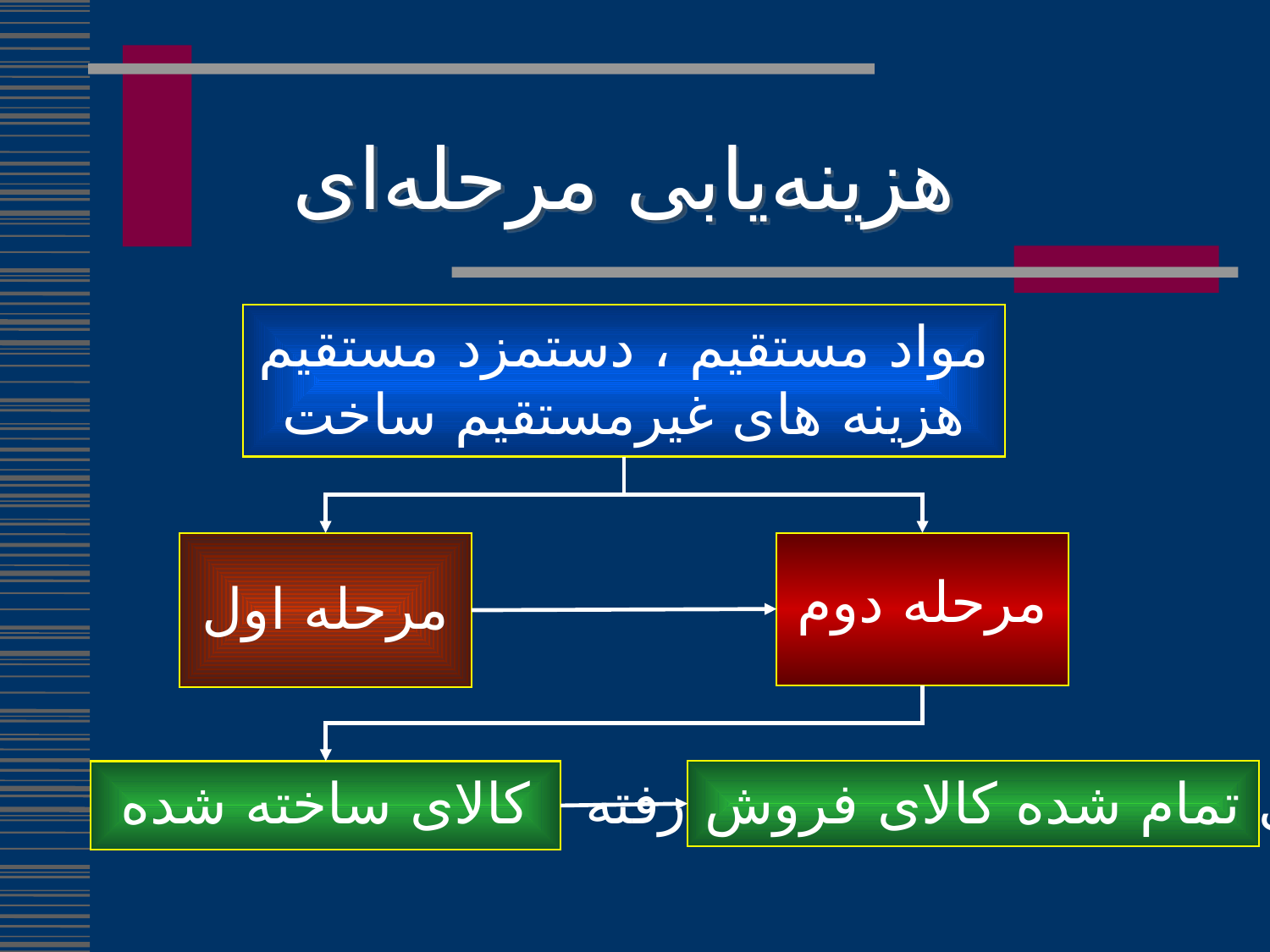

هزینه‌‌یابی مرحله‌ای
مواد مستقیم ، دستمزد مستقیم
هزینه های غیرمستقیم ساخت
مرحله اول
مرحله دوم
کالای ساخته شده
بهای تمام شده کالای فروش رفته
135